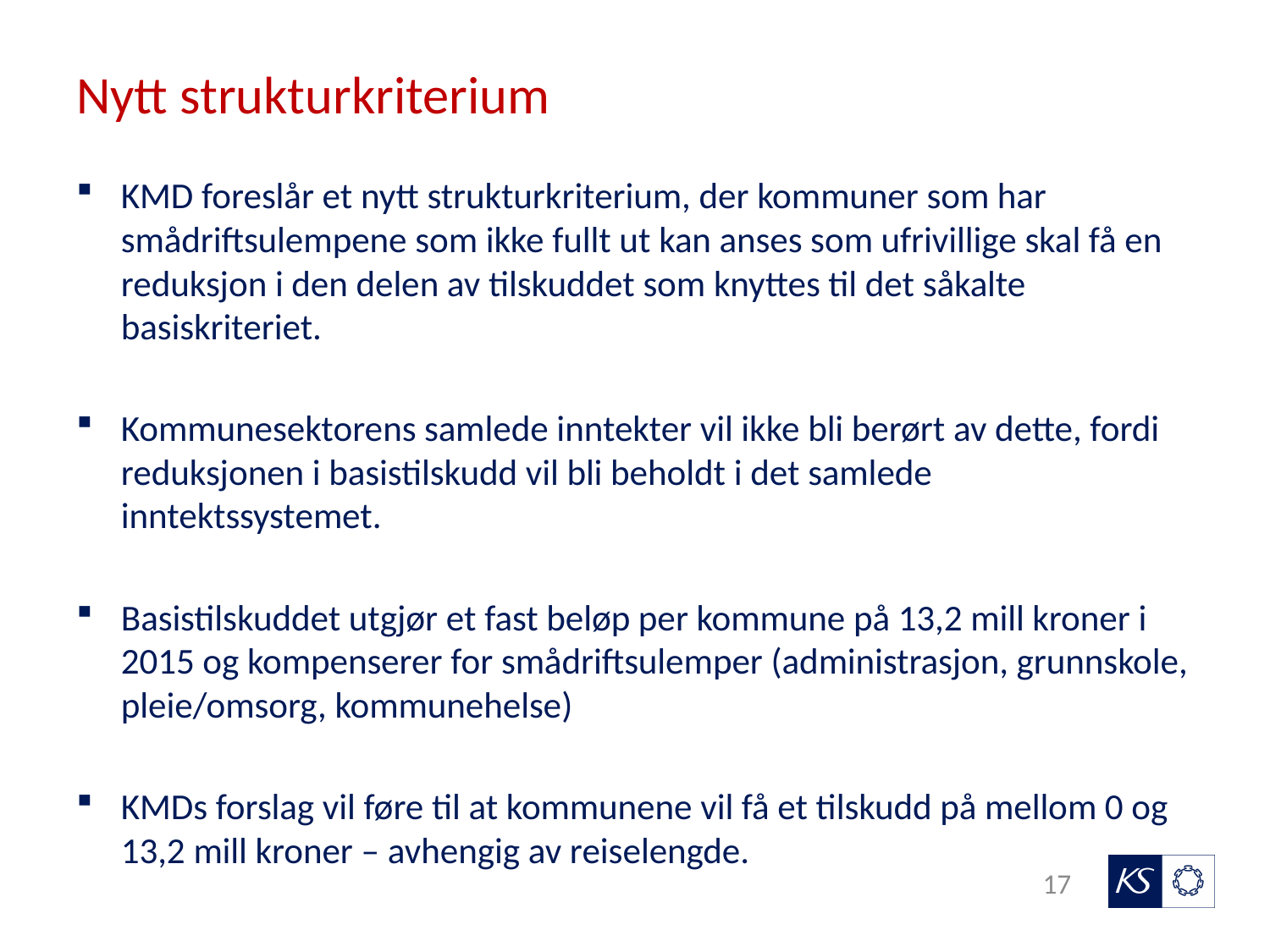

# Nytt strukturkriterium
KMD foreslår et nytt strukturkriterium, der kommuner som har smådriftsulempene som ikke fullt ut kan anses som ufrivillige skal få en reduksjon i den delen av tilskuddet som knyttes til det såkalte basiskriteriet.

Kommunesektorens samlede inntekter vil ikke bli berørt av dette, fordi reduksjonen i basistilskudd vil bli beholdt i det samlede inntektssystemet.

Basistilskuddet utgjør et fast beløp per kommune på 13,2 mill kroner i 2015 og kompenserer for smådriftsulemper (administrasjon, grunnskole, pleie/omsorg, kommunehelse)

KMDs forslag vil føre til at kommunene vil få et tilskudd på mellom 0 og 13,2 mill kroner – avhengig av reiselengde.
17